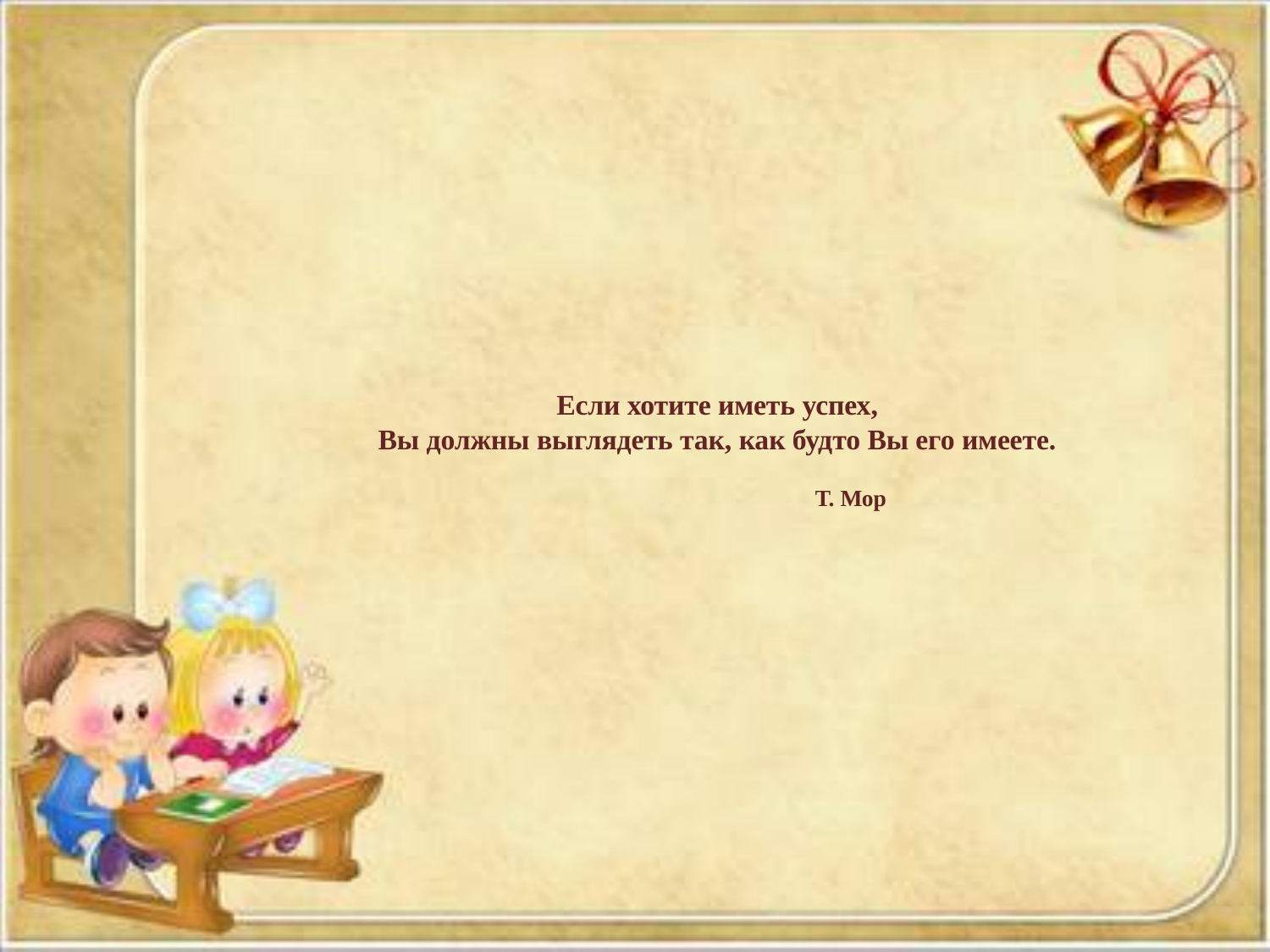

# Если хотите иметь успех, Вы должны выглядеть так, как будто Вы его имеете. Т. Мор